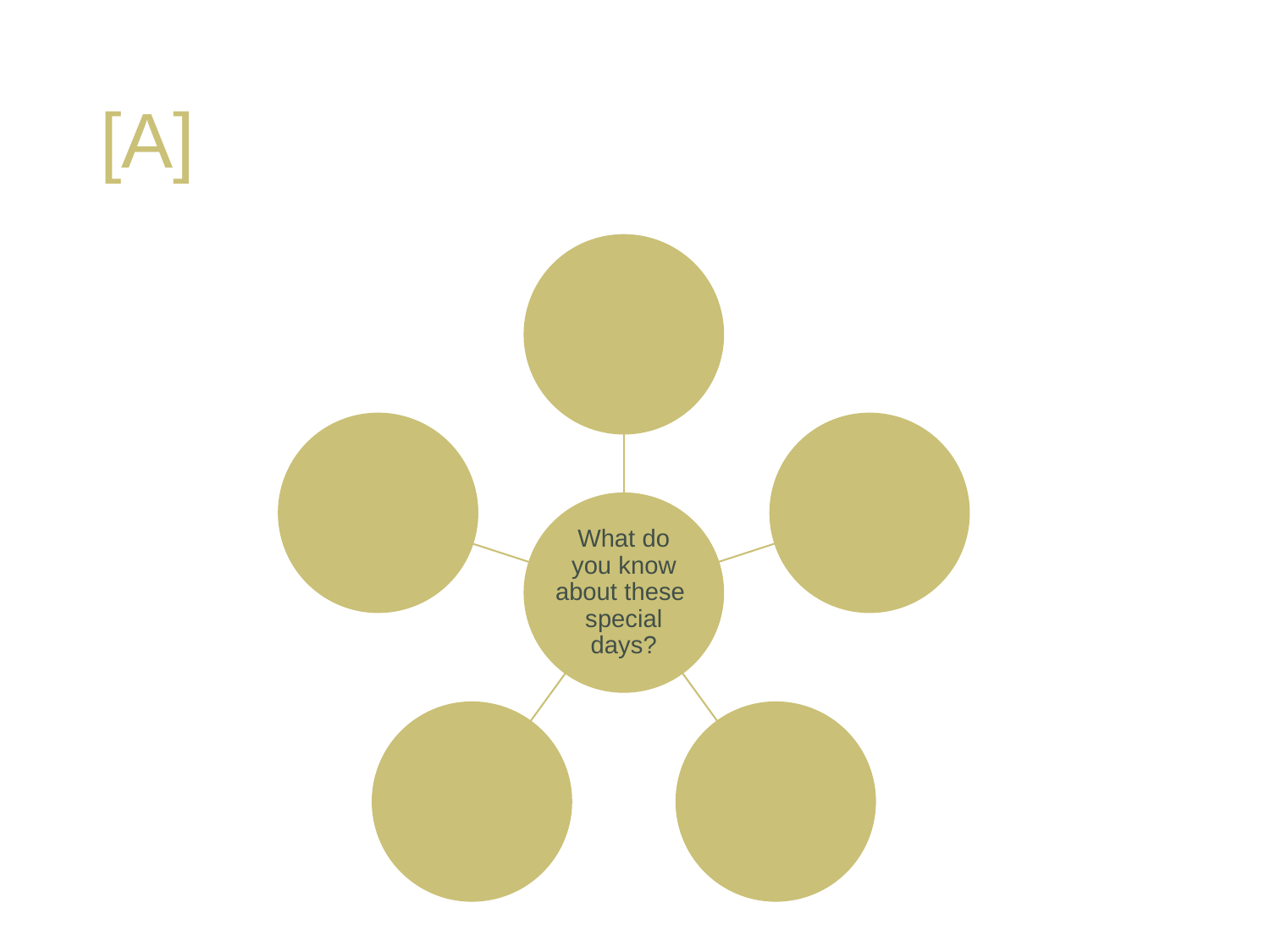

# [A]
What do you know about these  special days?